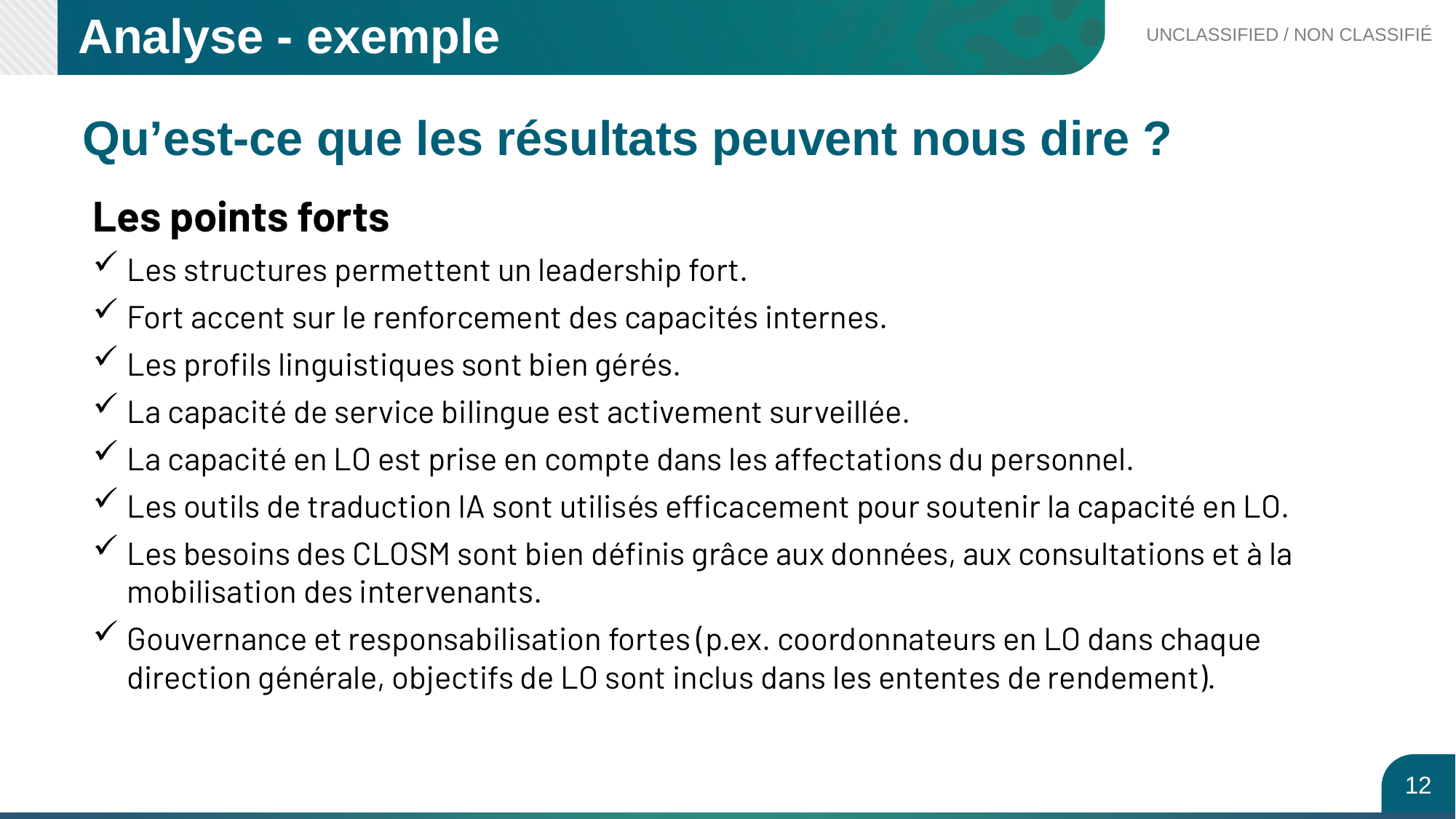

Analyse - exemple
# Qu’est-ce que les résultats peuvent nous dire ?
Les points forts
Les structures permettent un leadership fort.
Fort accent sur le renforcement des capacités internes.
Les profils linguistiques sont bien gérés.
La capacité de service bilingue est activement surveillée.
La capacité en LO est prise en compte dans les affectations du personnel.
Les outils de traduction IA sont utilisés efficacement pour soutenir la capacité en LO.
Les besoins des CLOSM sont bien définis grâce aux données, aux consultations et à la mobilisation des intervenants.
Gouvernance et responsabilisation fortes (p.ex. coordonnateurs en LO dans chaque direction générale, objectifs de LO sont inclus dans les ententes de rendement).
12